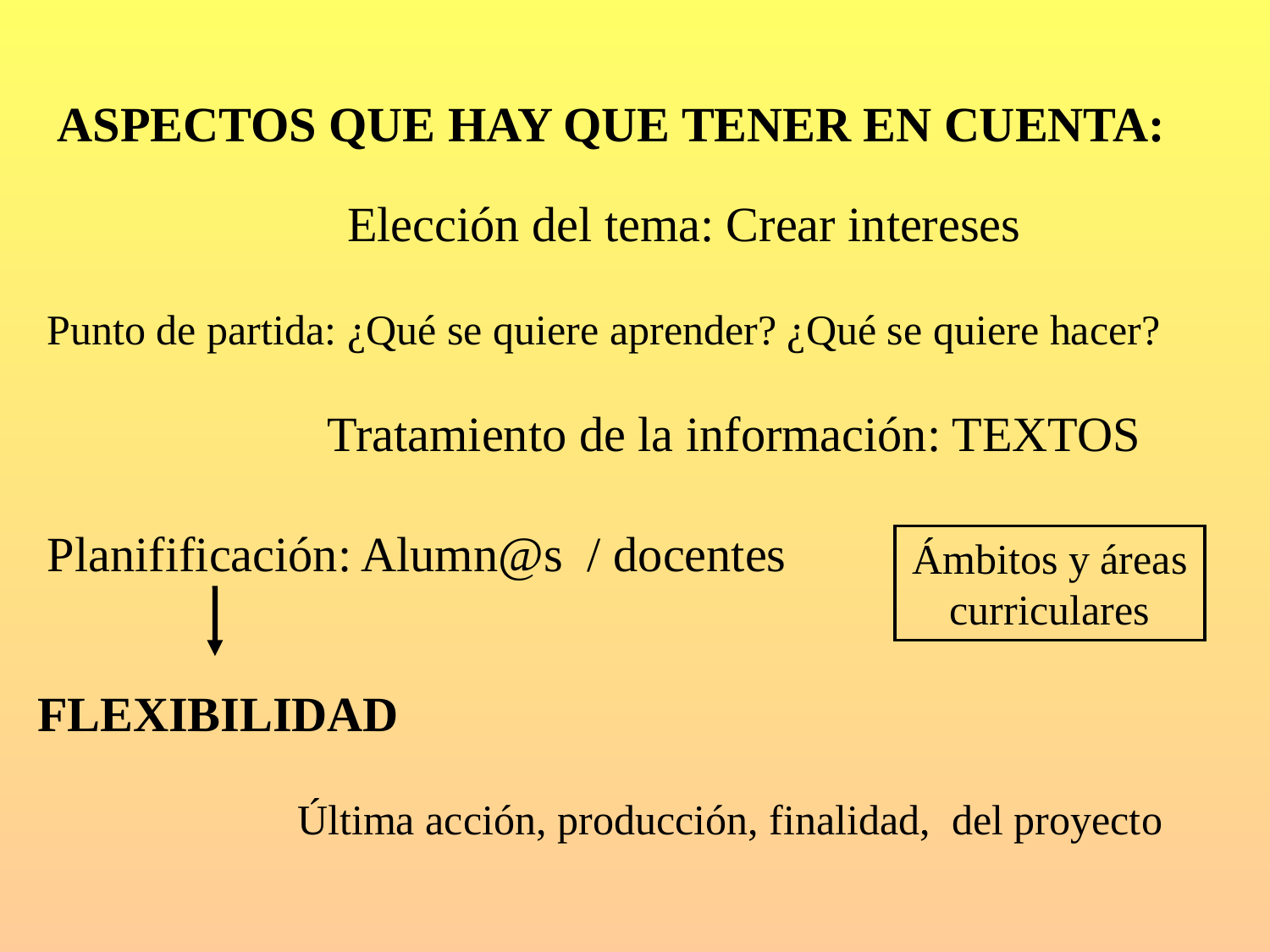

ASPECTOS QUE HAY QUE TENER EN CUENTA:
Elección del tema: Crear intereses
Punto de partida: ¿Qué se quiere aprender? ¿Qué se quiere hacer?
Tratamiento de la información: TEXTOS
Planifificación: Alumn@s  / docentes
Ámbitos y áreas curriculares

FLEXIBILIDAD
Última acción, producción, finalidad,  del proyecto